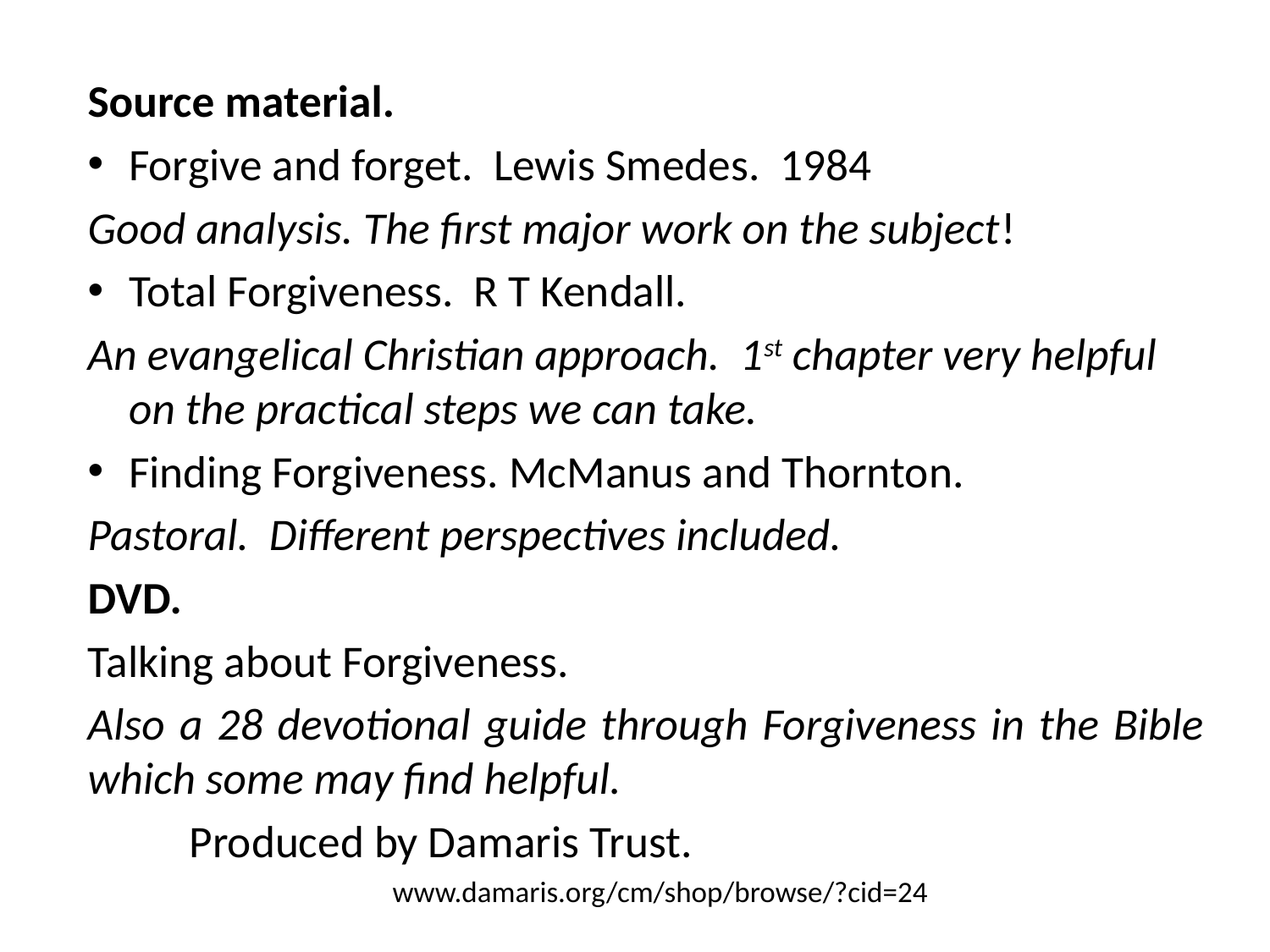

#
Source material.
Forgive and forget.  Lewis Smedes.  1984
Good analysis. The first major work on the subject!
Total Forgiveness.  R T Kendall.
An evangelical Christian approach.  1st chapter very helpful on the practical steps we can take.
Finding Forgiveness. McManus and Thornton.
Pastoral.  Different perspectives included.
DVD.
Talking about Forgiveness.
Also a 28 devotional guide through Forgiveness in the Bible which some may find helpful.
	Produced by Damaris Trust.
			www.damaris.org/cm/shop/browse/?cid=24